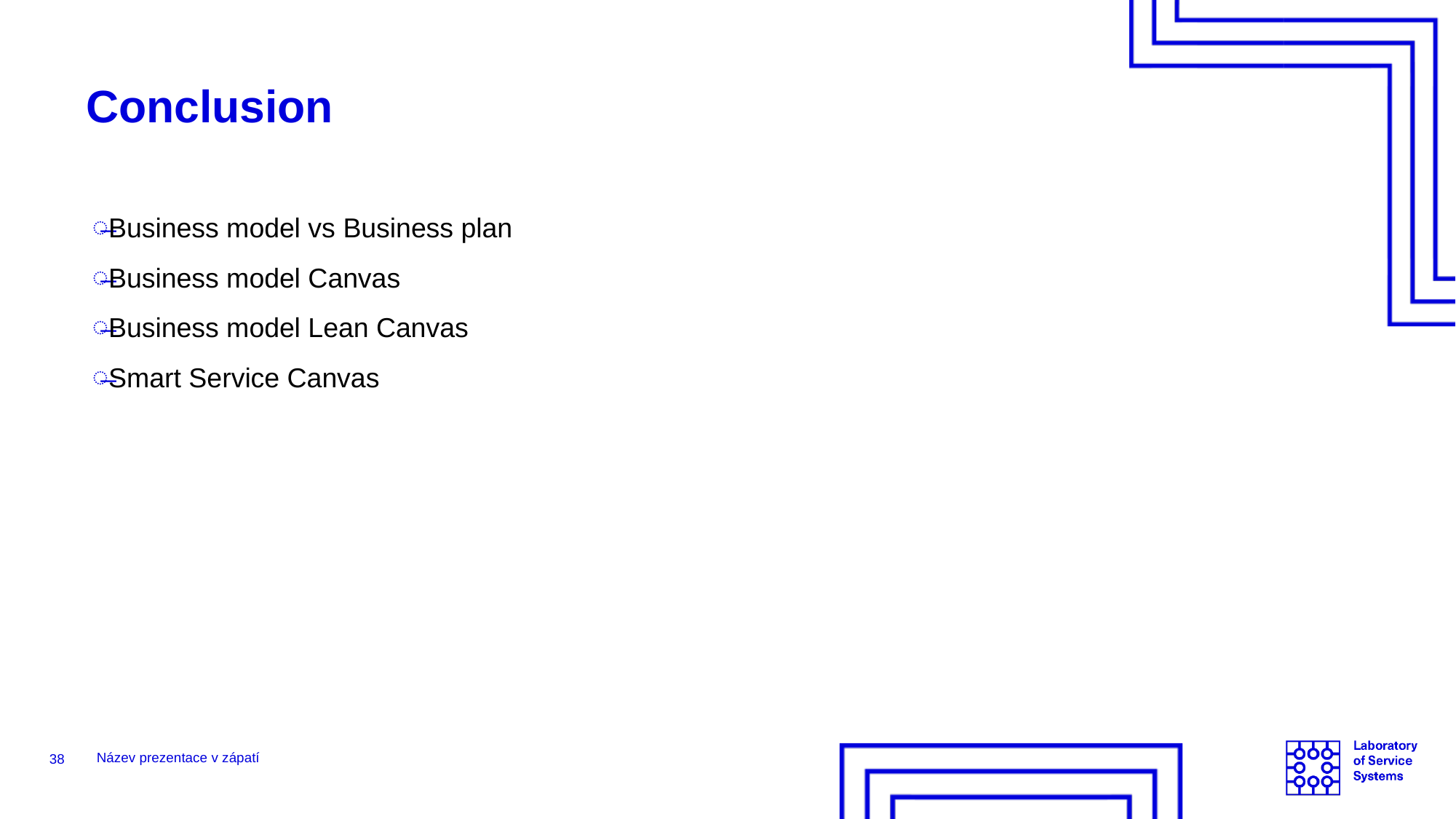

# Conclusion
Business model vs Business plan
Business model Canvas
Business model Lean Canvas
Smart Service Canvas
38
Název prezentace v zápatí